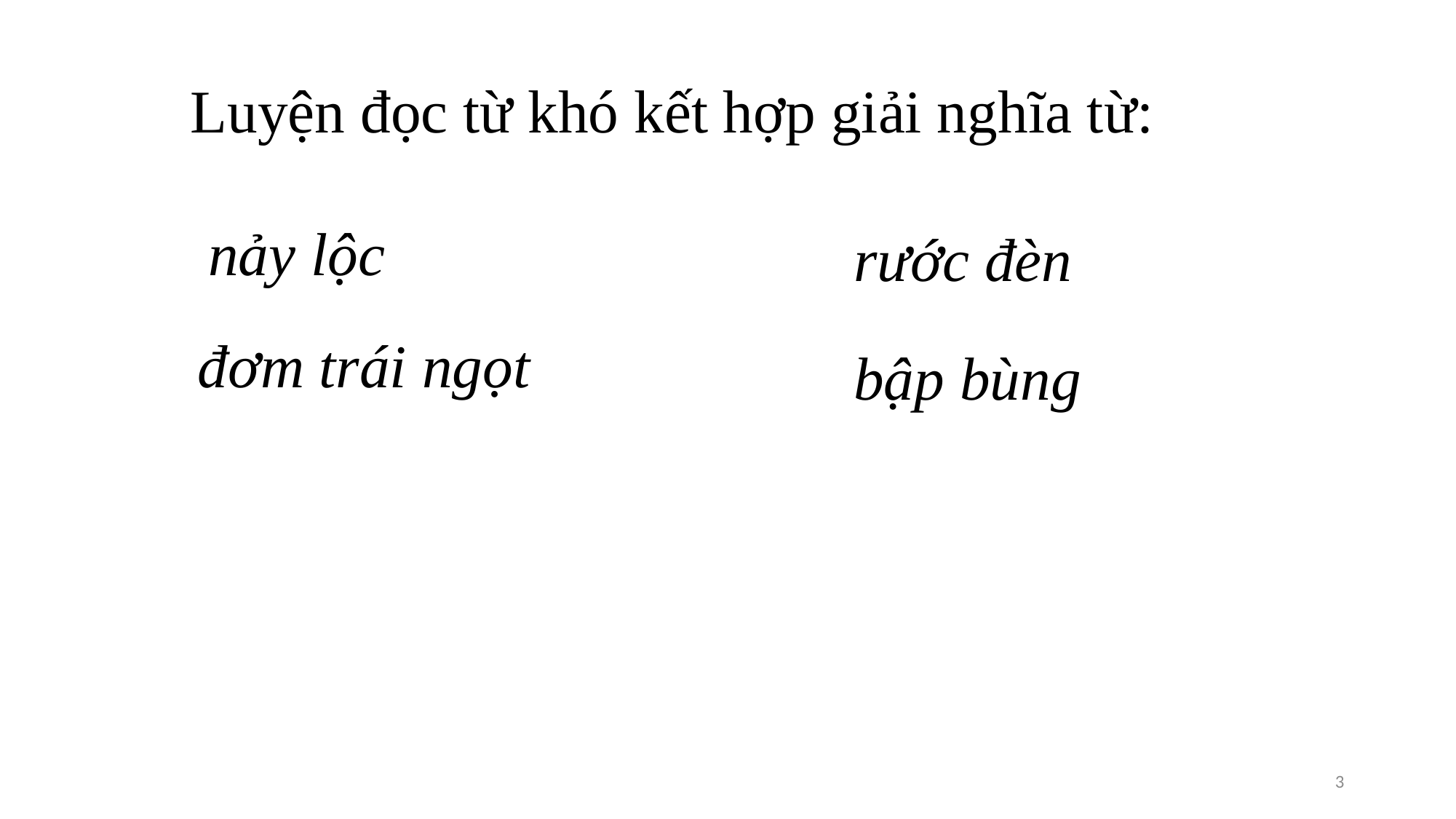

Luyện đọc từ khó kết hợp giải nghĩa từ:
nảy lộc
rước đèn
đơm trái ngọt
bập bùng
3